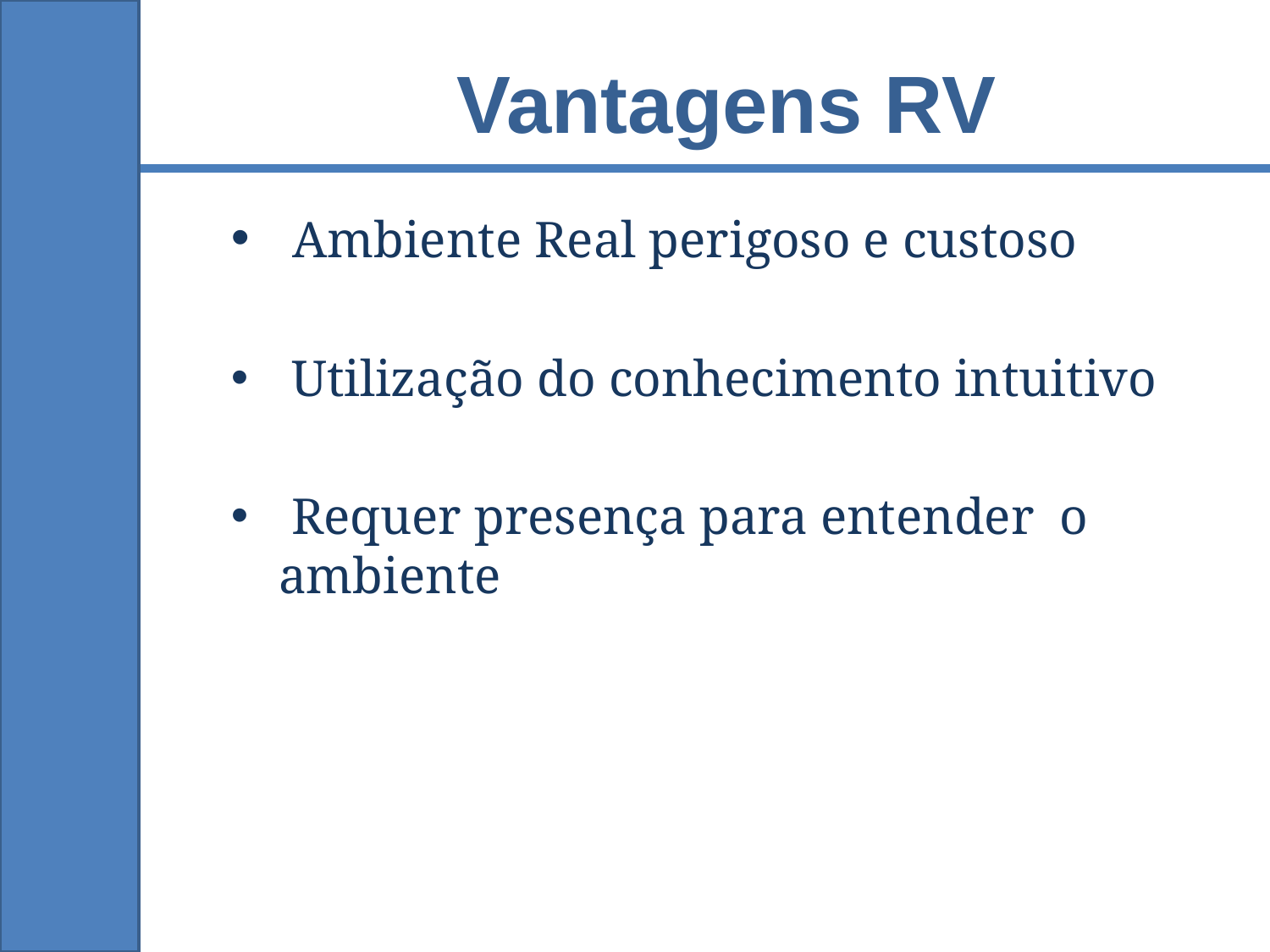

Vantagens RV

 Ambiente Real perigoso e custoso

 Utilização do conhecimento intuitivo

 Requer presença para entender  o ambiente